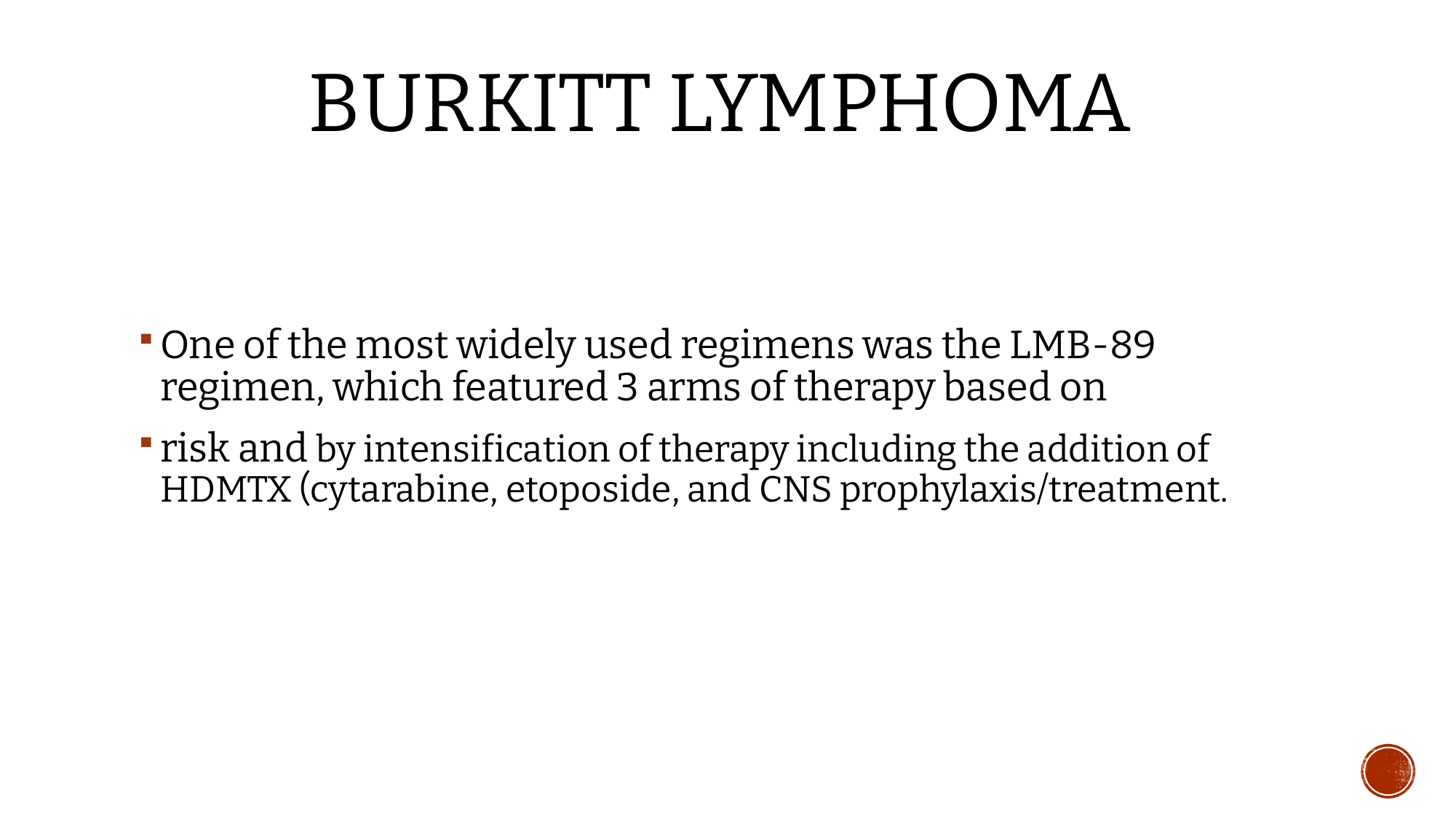

# Burkitt lymphoma

One of the most widely used regimens was the LMB-89 regimen, which featured 3 arms of therapy based on
risk and by intensification of therapy including the addition of HDMTX (cytarabine, etoposide, and CNS prophylaxis/treatment.